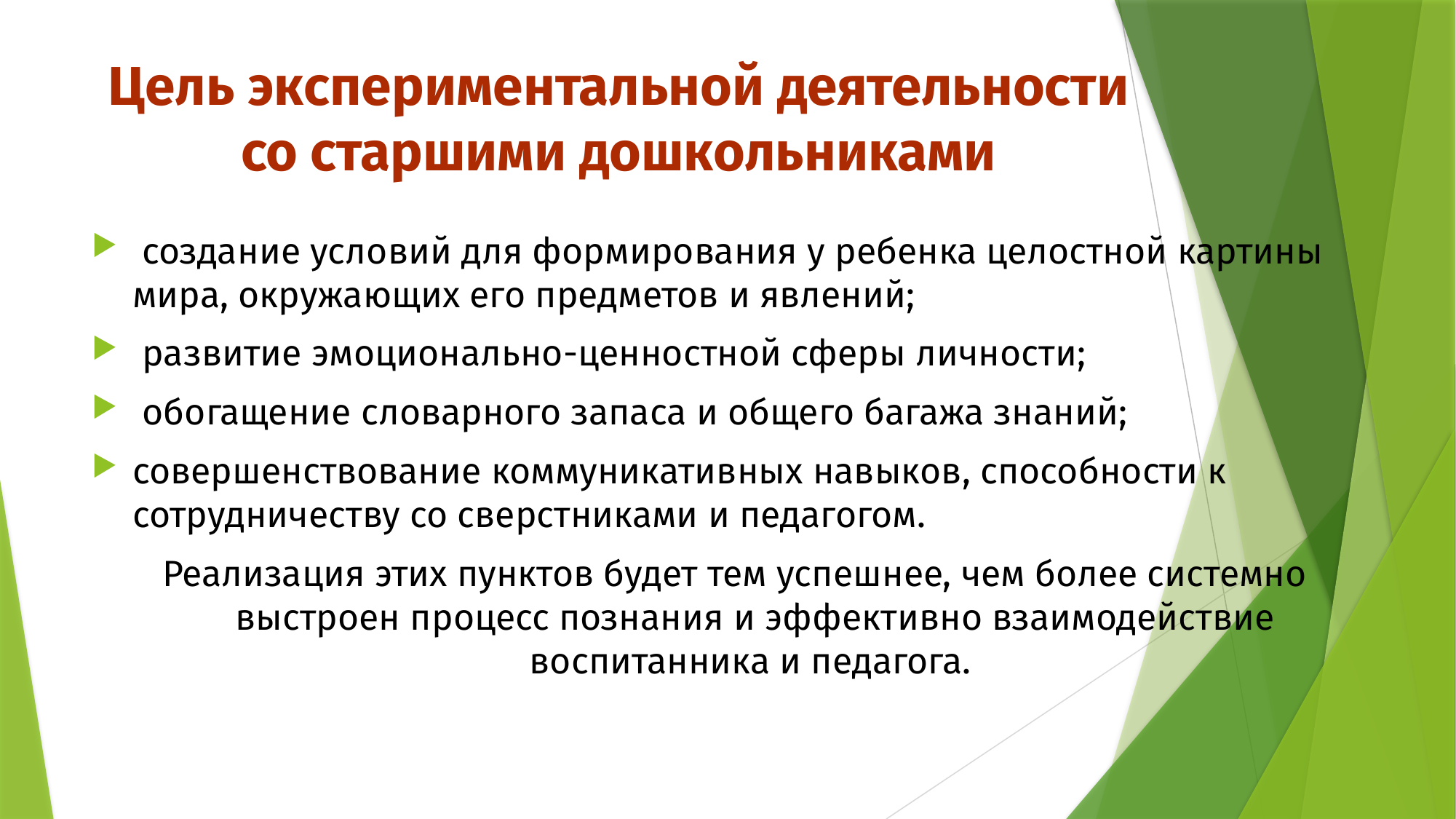

# Цель экспериментальной деятельности со старшими дошкольниками
 создание условий для формирования у ребенка целостной картины мира, окружающих его предметов и явлений;
 развитие эмоционально-ценностной сферы личности;
 обогащение словарного запаса и общего багажа знаний;
совершенствование коммуникативных навыков, способности к сотрудничеству со сверстниками и педагогом.
Реализация этих пунктов будет тем успешнее, чем более системно выстроен процесс познания и эффективно взаимодействие воспитанника и педагога.